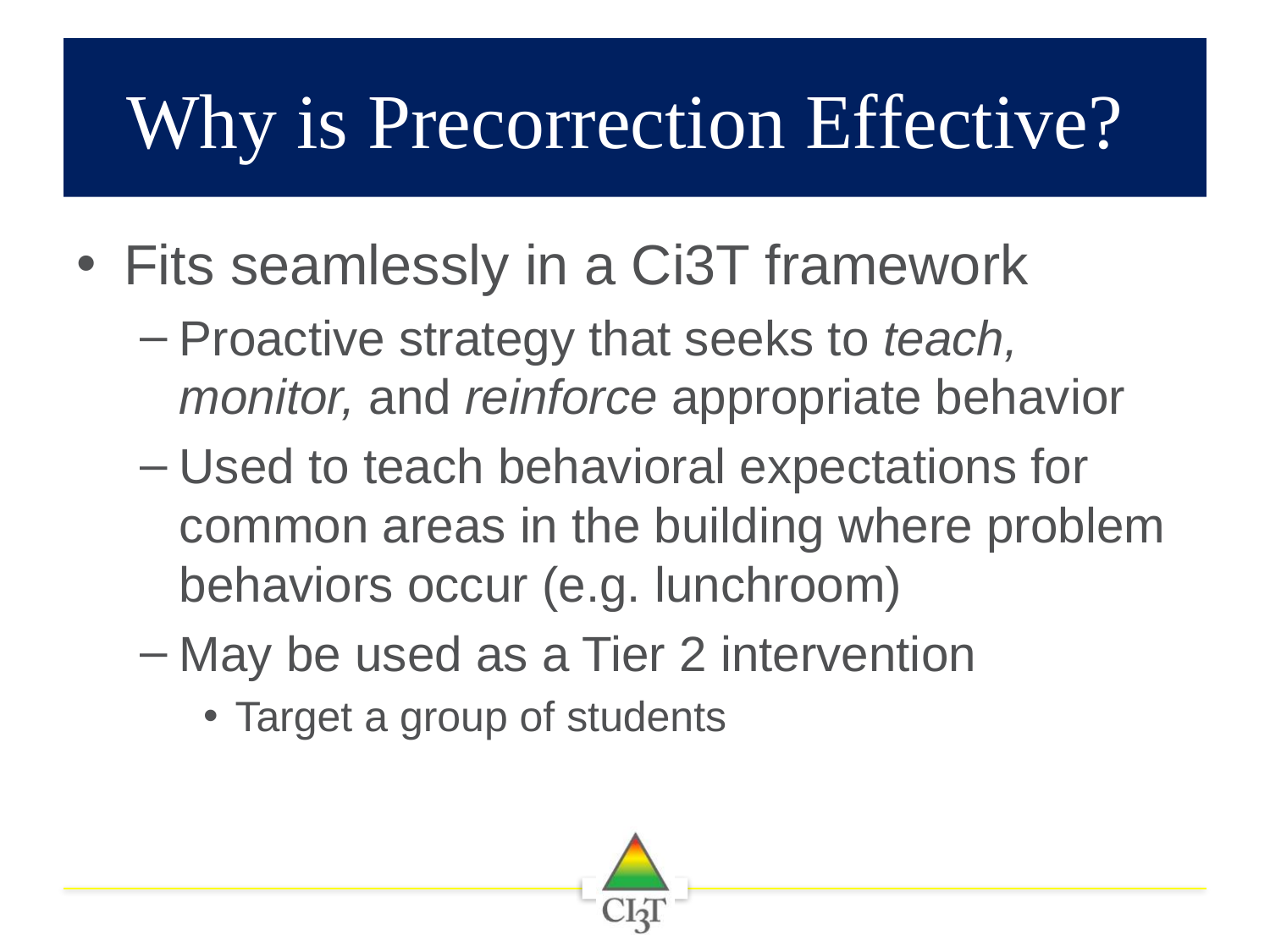

# Why is Precorrection Effective?
Fits seamlessly in a Ci3T framework
Proactive strategy that seeks to teach, monitor, and reinforce appropriate behavior
Used to teach behavioral expectations for common areas in the building where problem behaviors occur (e.g. lunchroom)
May be used as a Tier 2 intervention
Target a group of students